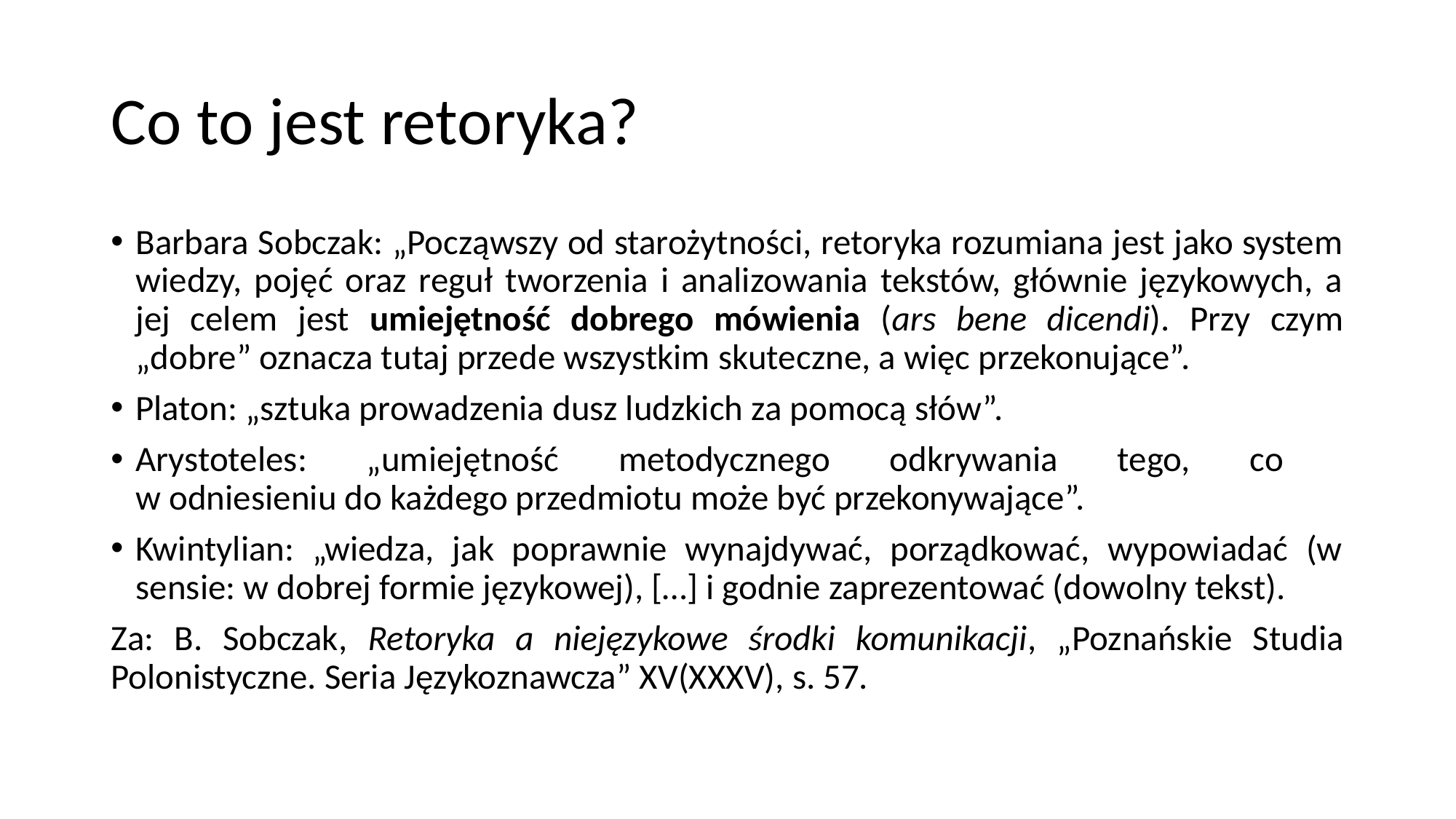

# Co to jest retoryka?
Barbara Sobczak: „Począwszy od starożytności, retoryka rozumiana jest jako system wiedzy, pojęć oraz reguł tworzenia i analizowania tekstów, głównie językowych, a jej celem jest umiejętność dobrego mówienia (ars bene dicendi). Przy czym „dobre” oznacza tutaj przede wszystkim skuteczne, a więc przekonujące”.
Platon: „sztuka prowadzenia dusz ludzkich za pomocą słów”.
Arystoteles: „umiejętność metodycznego odkrywania tego, co
w odniesieniu do każdego przedmiotu może być przekonywające”.
Kwintylian: „wiedza, jak poprawnie wynajdywać, porządkować, wypowiadać (w sensie: w dobrej formie językowej), […] i godnie zaprezentować (dowolny tekst).
Za: B. Sobczak, Retoryka a niejęzykowe środki komunikacji, „Poznańskie Studia Polonistyczne. Seria Językoznawcza” XV(XXXV), s. 57.